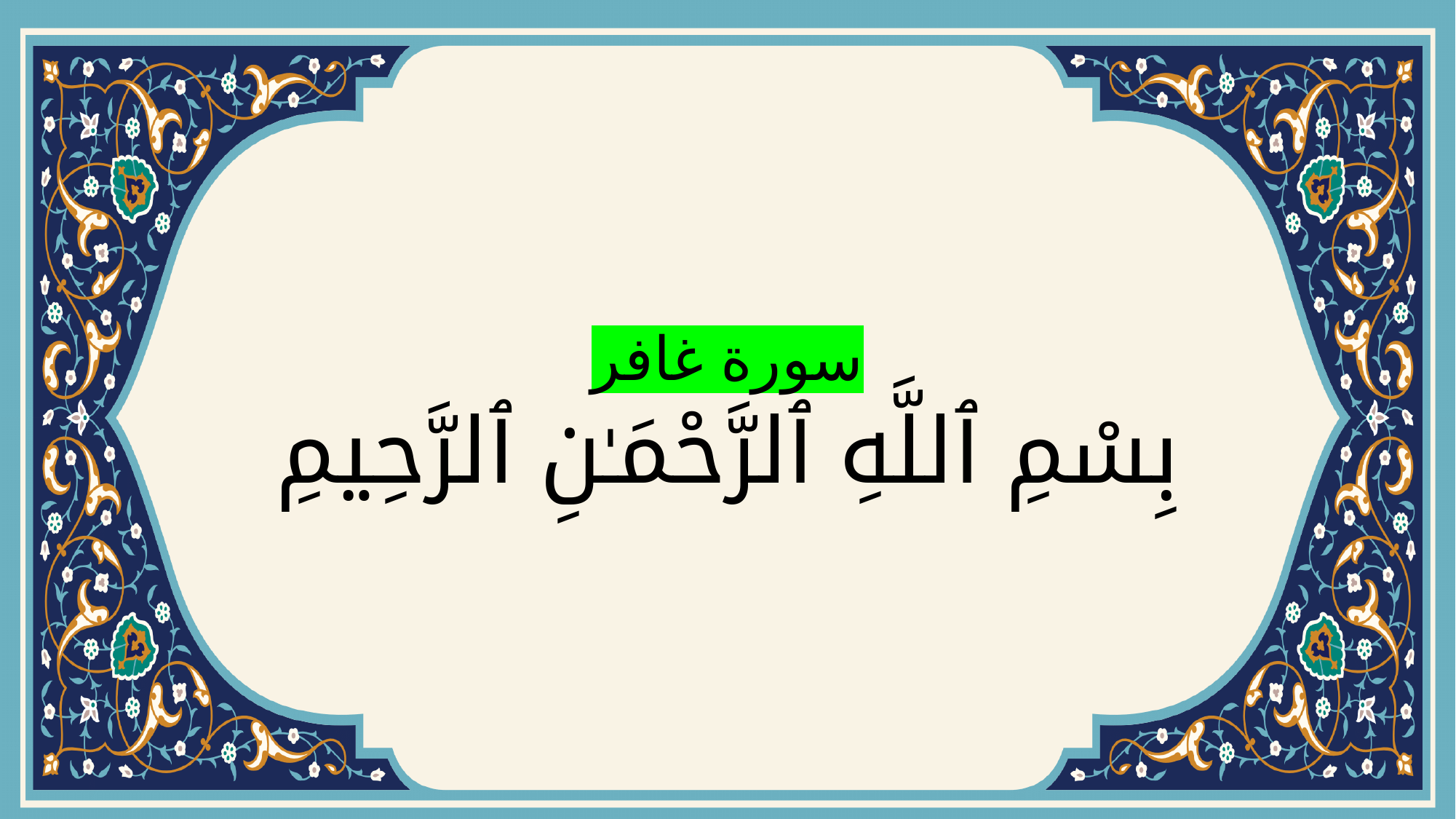

# سورة غافر بِسْمِ ٱللَّهِ ٱلرَّحْمَـٰنِ ٱلرَّحِيمِ